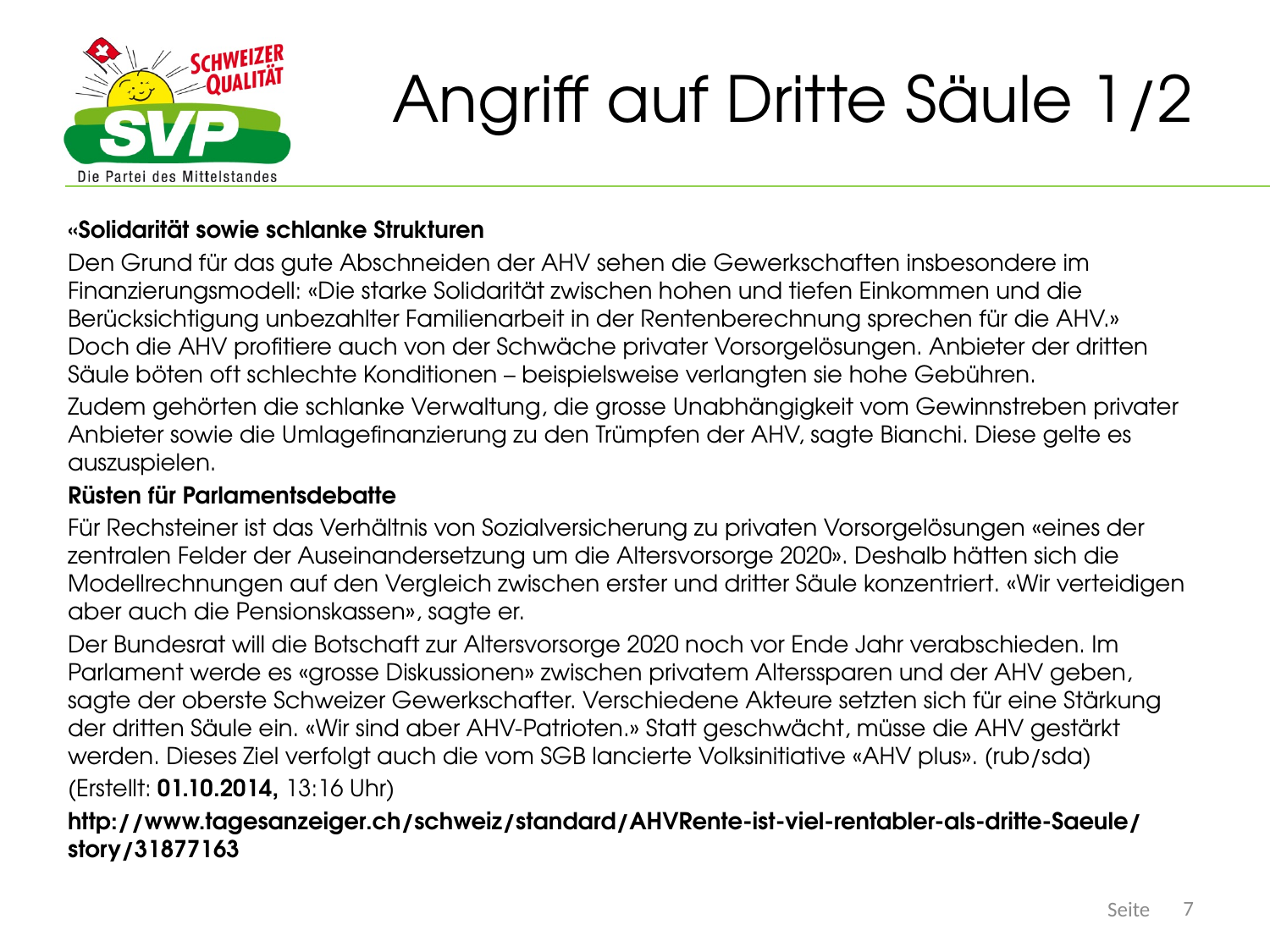

# Angriff auf Dritte Säule 1/2

«Solidarität sowie schlanke Strukturen
Den Grund für das gute Abschneiden der AHV sehen die Gewerkschaften insbesondere im Finanzierungsmodell: «Die starke Solidarität zwischen hohen und tiefen Einkommen und die Berücksichtigung unbezahlter Familienarbeit in der Rentenberechnung sprechen für die AHV.» Doch die AHV profitiere auch von der Schwäche privater Vorsorgelösungen. Anbieter der dritten Säule böten oft schlechte Konditionen – beispielsweise verlangten sie hohe Gebühren.
Zudem gehörten die schlanke Verwaltung, die grosse Unabhängigkeit vom Gewinnstreben privater Anbieter sowie die Umlagefinanzierung zu den Trümpfen der AHV, sagte Bianchi. Diese gelte es auszuspielen.
Rüsten für Parlamentsdebatte
Für Rechsteiner ist das Verhältnis von Sozialversicherung zu privaten Vorsorgelösungen «eines der zentralen Felder der Auseinandersetzung um die Altersvorsorge 2020». Deshalb hätten sich die Modellrechnungen auf den Vergleich zwischen erster und dritter Säule konzentriert. «Wir verteidigen aber auch die Pensionskassen», sagte er.
Der Bundesrat will die Botschaft zur Altersvorsorge 2020 noch vor Ende Jahr verabschieden. Im Parlament werde es «grosse Diskussionen» zwischen privatem Alterssparen und der AHV geben, sagte der oberste Schweizer Gewerkschafter. Verschiedene Akteure setzten sich für eine Stärkung der dritten Säule ein. «Wir sind aber AHV-Patrioten.» Statt geschwächt, müsse die AHV gestärkt werden. Dieses Ziel verfolgt auch die vom SGB lancierte Volksinitiative «AHV plus». (rub/sda)
(Erstellt: 01.10.2014, 13:16 Uhr)
http://www.tagesanzeiger.ch/schweiz/standard/AHVRente-ist-viel-rentabler-als-dritte-Saeule/story/31877163

7